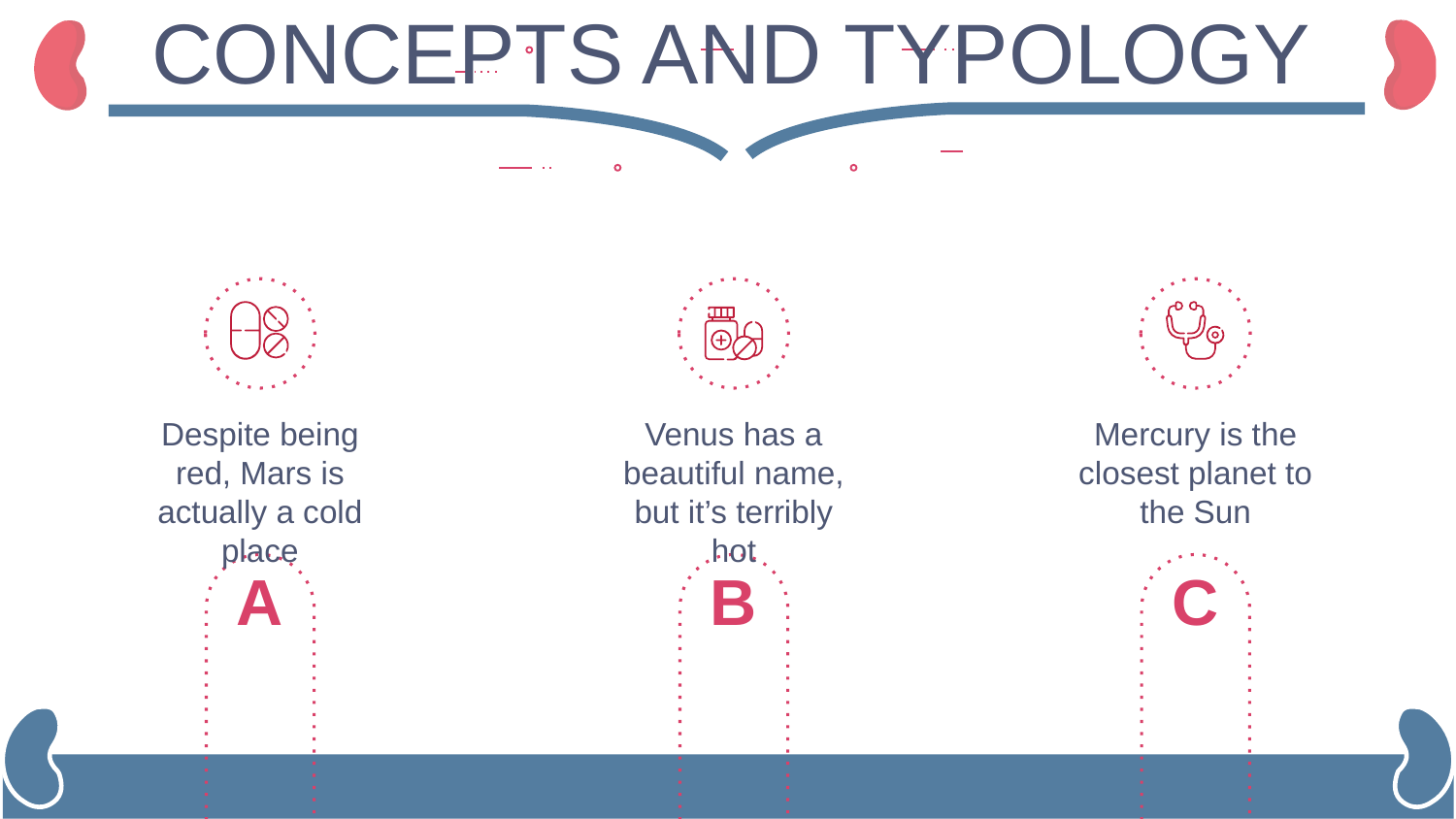

# CONCEPTS AND TYPOLOGY

Mercury is the closest planet to the Sun
Despite being red, Mars is actually a cold place
Venus has a beautiful name, but it’s terribly hot
B
C
A